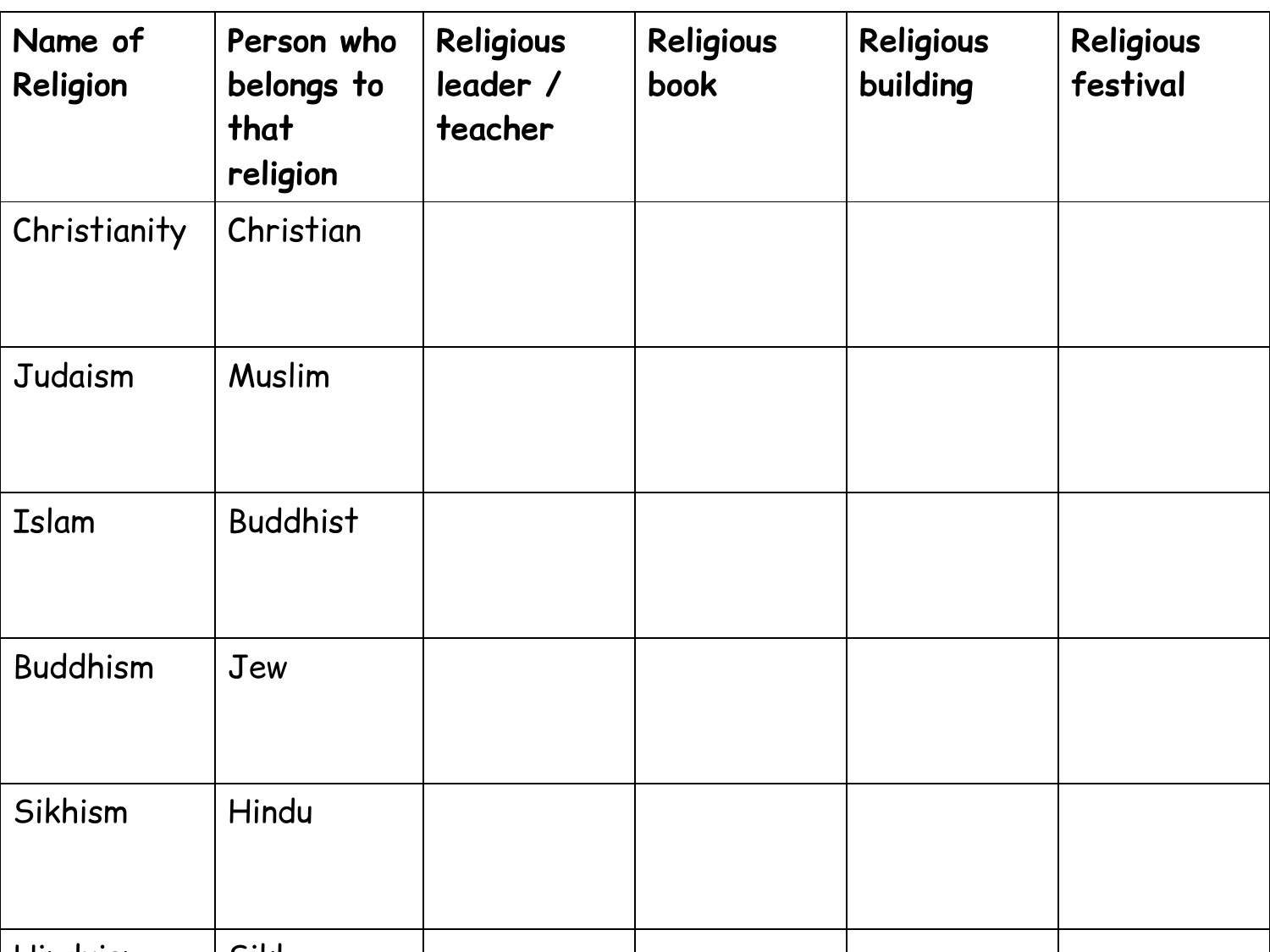

| Name of Religion | Person who belongs to that religion | Religious leader / teacher | Religious book | Religious building | Religious festival |
| --- | --- | --- | --- | --- | --- |
| Christianity | Christian |  |  |  |  |
| Judaism | Muslim |  |  |  |  |
| Islam | Buddhist |  |  |  |  |
| Buddhism | Jew |  |  |  |  |
| Sikhism | Hindu |  |  |  |  |
| Hinduism | Sikh |  |  |  |  |